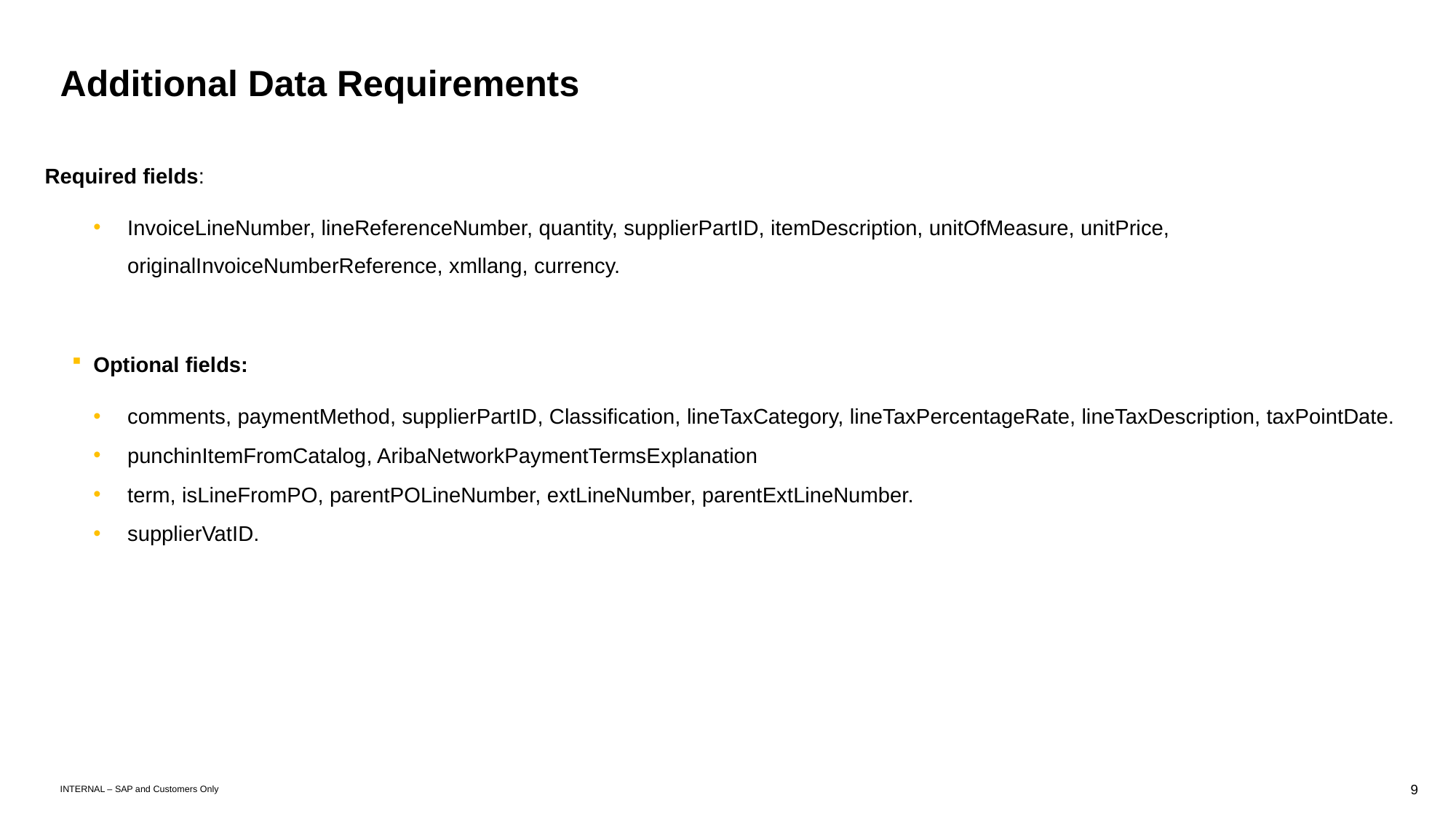

# Additional Data Requirements
 Required fields:
InvoiceLineNumber, lineReferenceNumber, quantity, supplierPartID, itemDescription, unitOfMeasure, unitPrice, originalInvoiceNumberReference, xmllang, currency.

Optional fields:
comments, paymentMethod, supplierPartID, Classification, lineTaxCategory, lineTaxPercentageRate, lineTaxDescription, taxPointDate.
punchinItemFromCatalog, AribaNetworkPaymentTermsExplanation
term, isLineFromPO, parentPOLineNumber, extLineNumber, parentExtLineNumber.
supplierVatID.